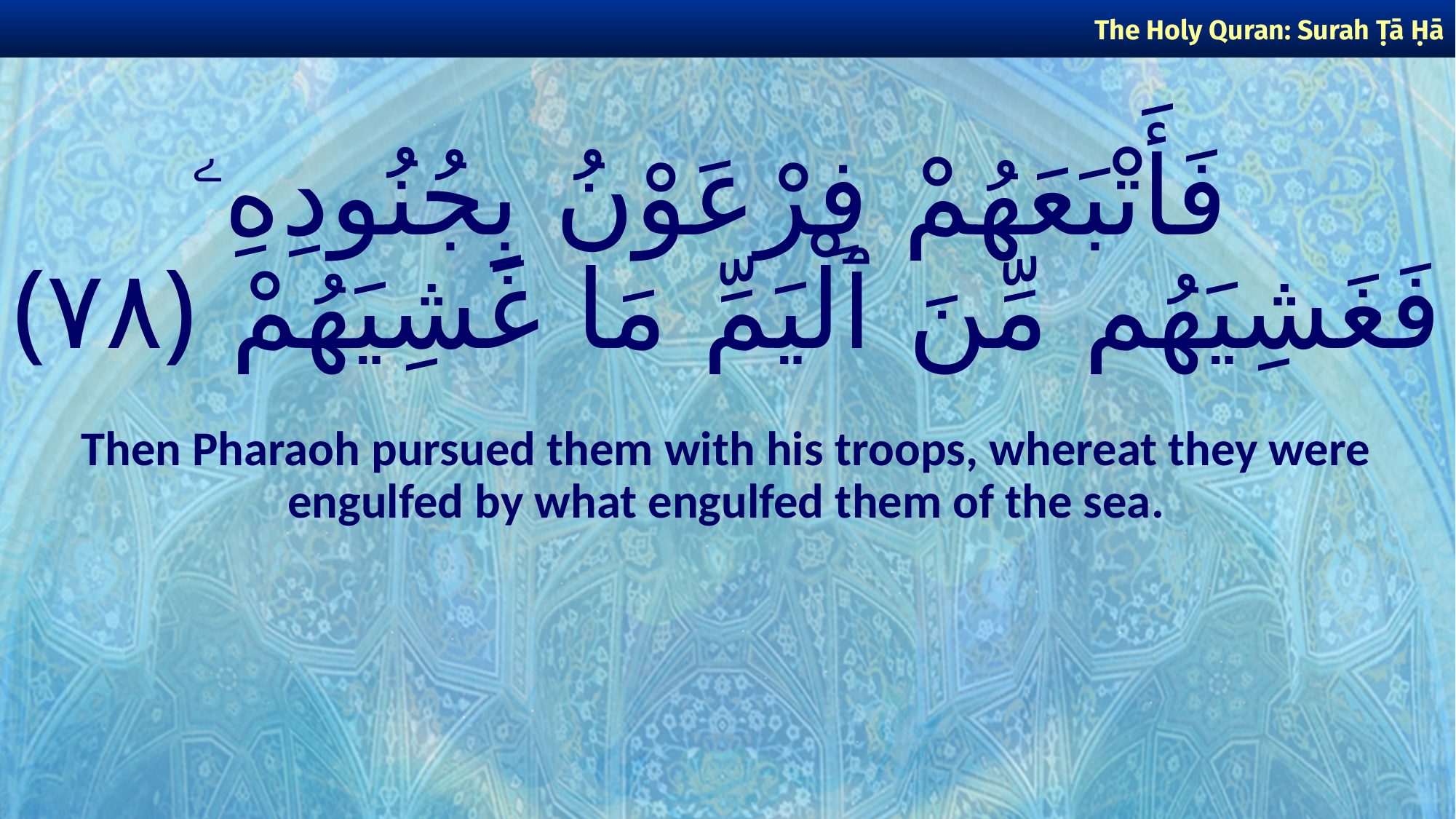

The Holy Quran: Surah Ṭā Ḥā
# فَأَتْبَعَهُمْ فِرْعَوْنُ بِجُنُودِهِۦ فَغَشِيَهُم مِّنَ ٱلْيَمِّ مَا غَشِيَهُمْ ﴿٧٨﴾
Then Pharaoh pursued them with his troops, whereat they were engulfed by what engulfed them of the sea.